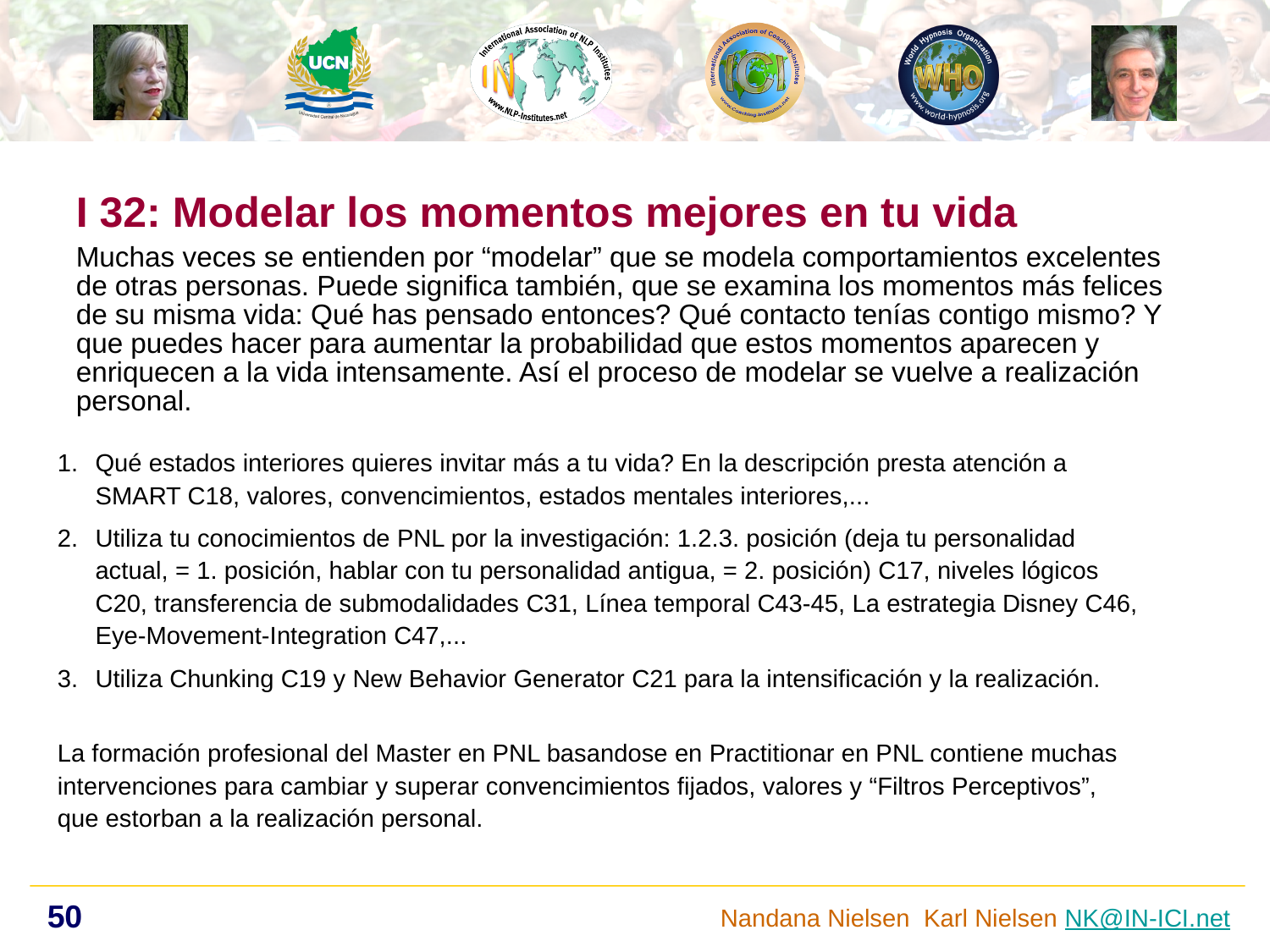

I 32: Modelar los momentos mejores en tu vida
Muchas veces se entienden por “modelar” que se modela comportamientos excelentes de otras personas. Puede significa también, que se examina los momentos más felices de su misma vida: Qué has pensado entonces? Qué contacto tenías contigo mismo? Y que puedes hacer para aumentar la probabilidad que estos momentos aparecen y enriquecen a la vida intensamente. Así el proceso de modelar se vuelve a realización personal.
Qué estados interiores quieres invitar más a tu vida? En la descripción presta atención a SMART C18, valores, convencimientos, estados mentales interiores,...
Utiliza tu conocimientos de PNL por la investigación: 1.2.3. posición (deja tu personalidad actual, = 1. posición, hablar con tu personalidad antigua, = 2. posición) C17, niveles lógicos C20, transferencia de submodalidades C31, Línea temporal C43-45, La estrategia Disney C46, Eye-Movement-Integration C47,...
Utiliza Chunking C19 y New Behavior Generator C21 para la intensificación y la realización.

La formación profesional del Master en PNL basandose en Practitionar en PNL contiene muchas
intervenciones para cambiar y superar convencimientos fijados, valores y “Filtros Perceptivos”,
que estorban a la realización personal.